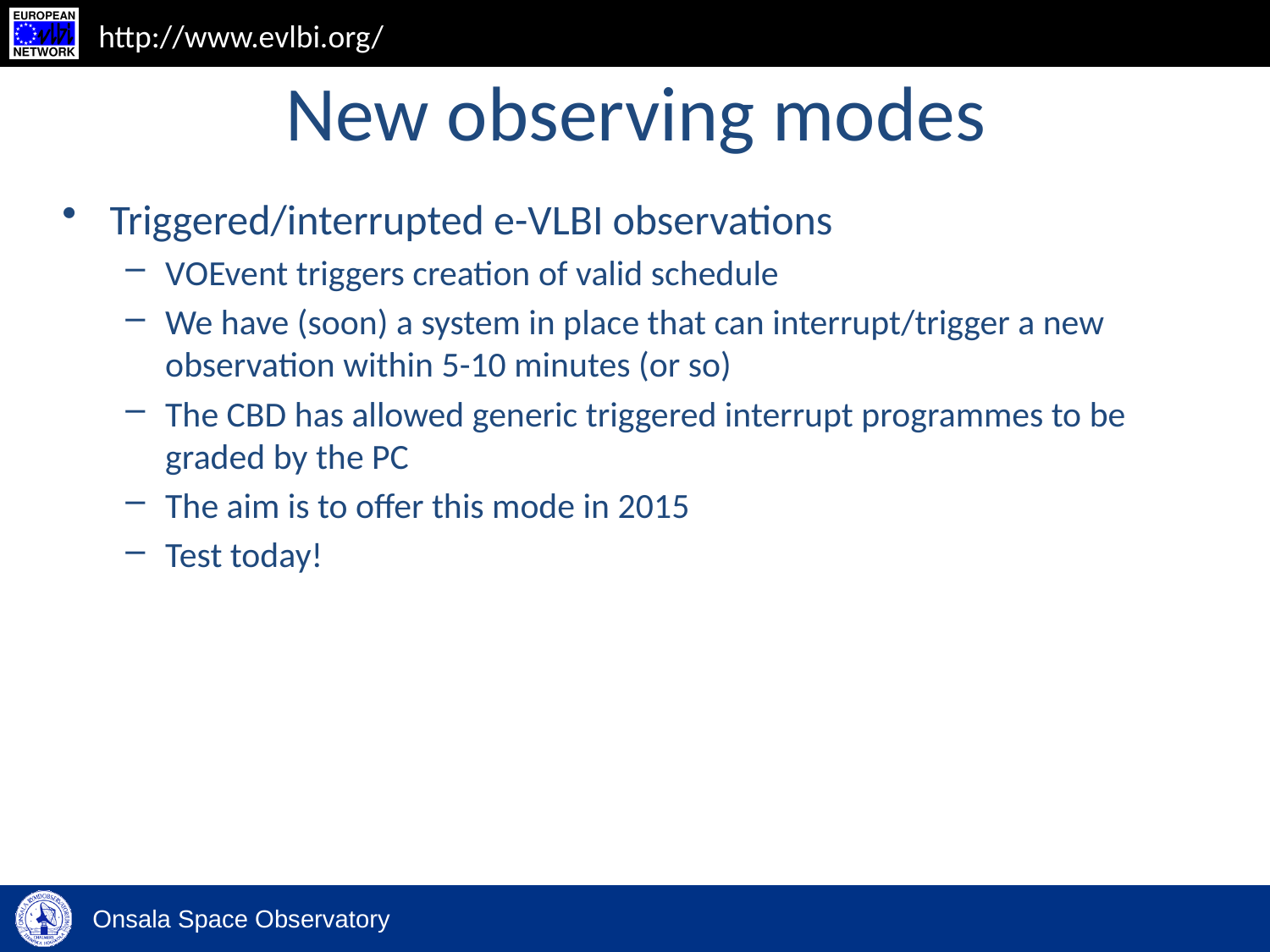

# New observing modes
Triggered/interrupted e-VLBI observations
VOEvent triggers creation of valid schedule
We have (soon) a system in place that can interrupt/trigger a new observation within 5-10 minutes (or so)
The CBD has allowed generic triggered interrupt programmes to be graded by the PC
The aim is to offer this mode in 2015
Test today!